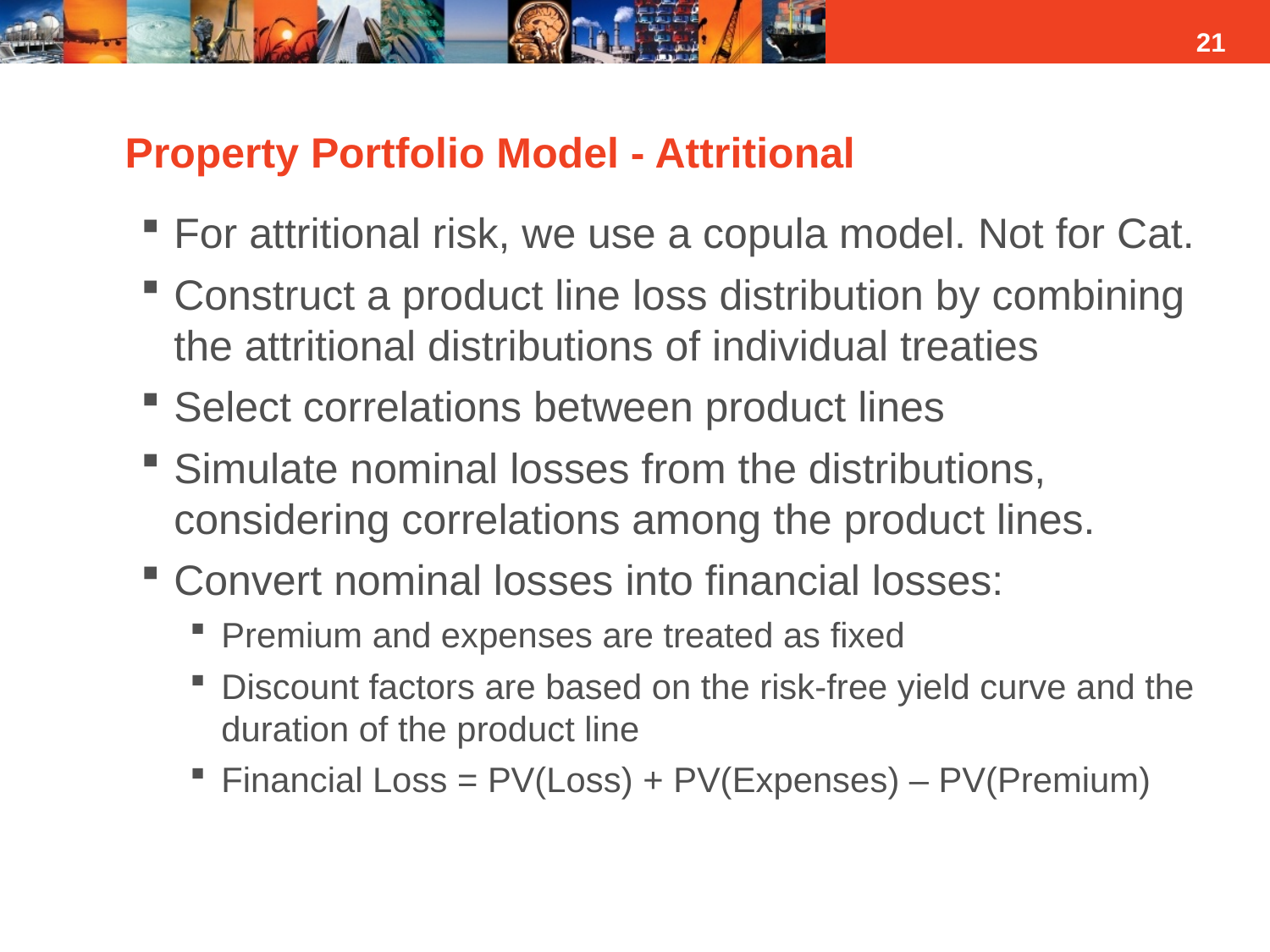

21
# Property Portfolio Model - Attritional
For attritional risk, we use a copula model. Not for Cat.
Construct a product line loss distribution by combining the attritional distributions of individual treaties
Select correlations between product lines
Simulate nominal losses from the distributions, considering correlations among the product lines.
Convert nominal losses into financial losses:
Premium and expenses are treated as fixed
Discount factors are based on the risk-free yield curve and the duration of the product line
Financial Loss = PV(Loss) + PV(Expenses) – PV(Premium)